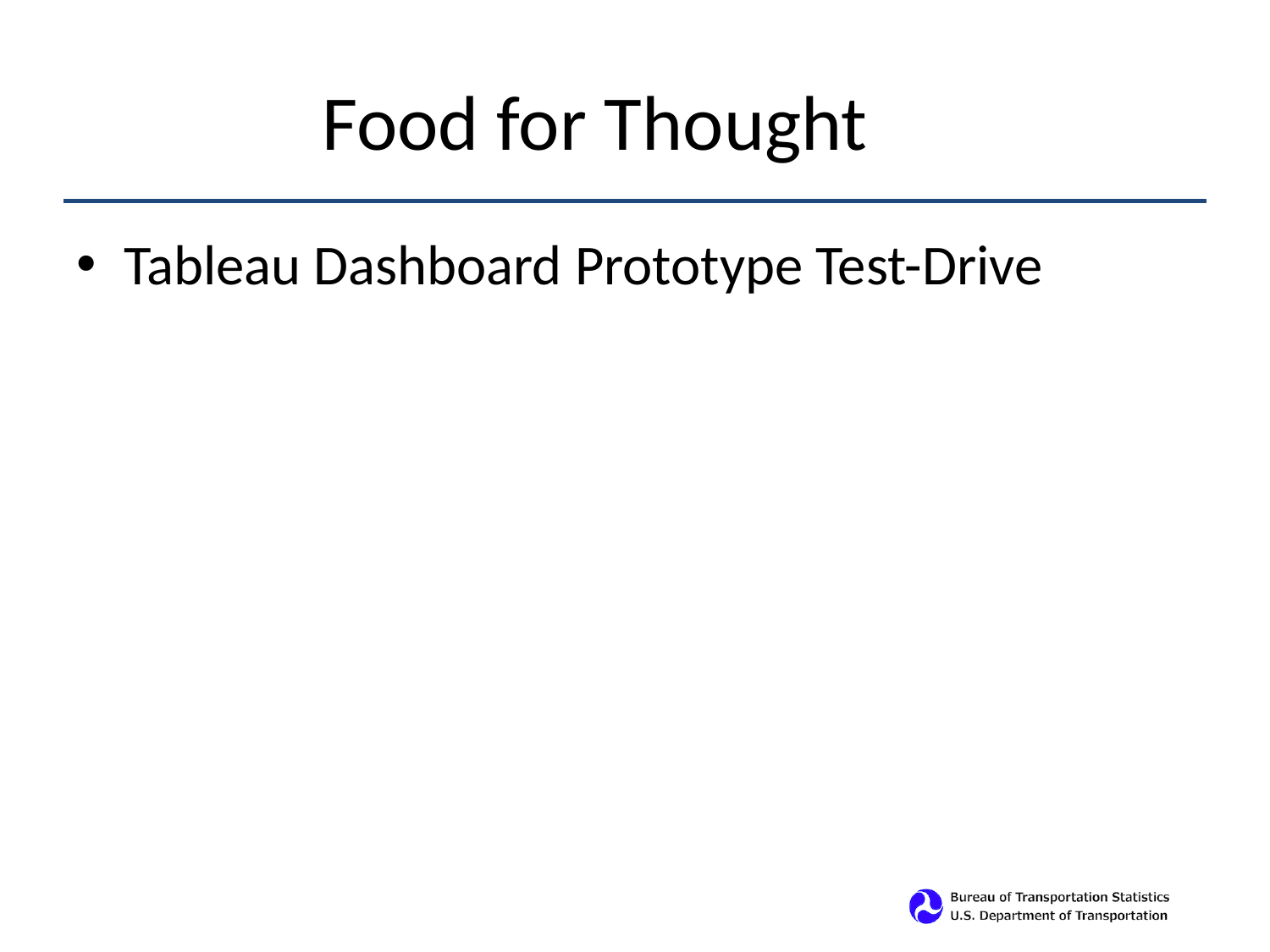

# Food for Thought
Tableau Dashboard Prototype Test-Drive